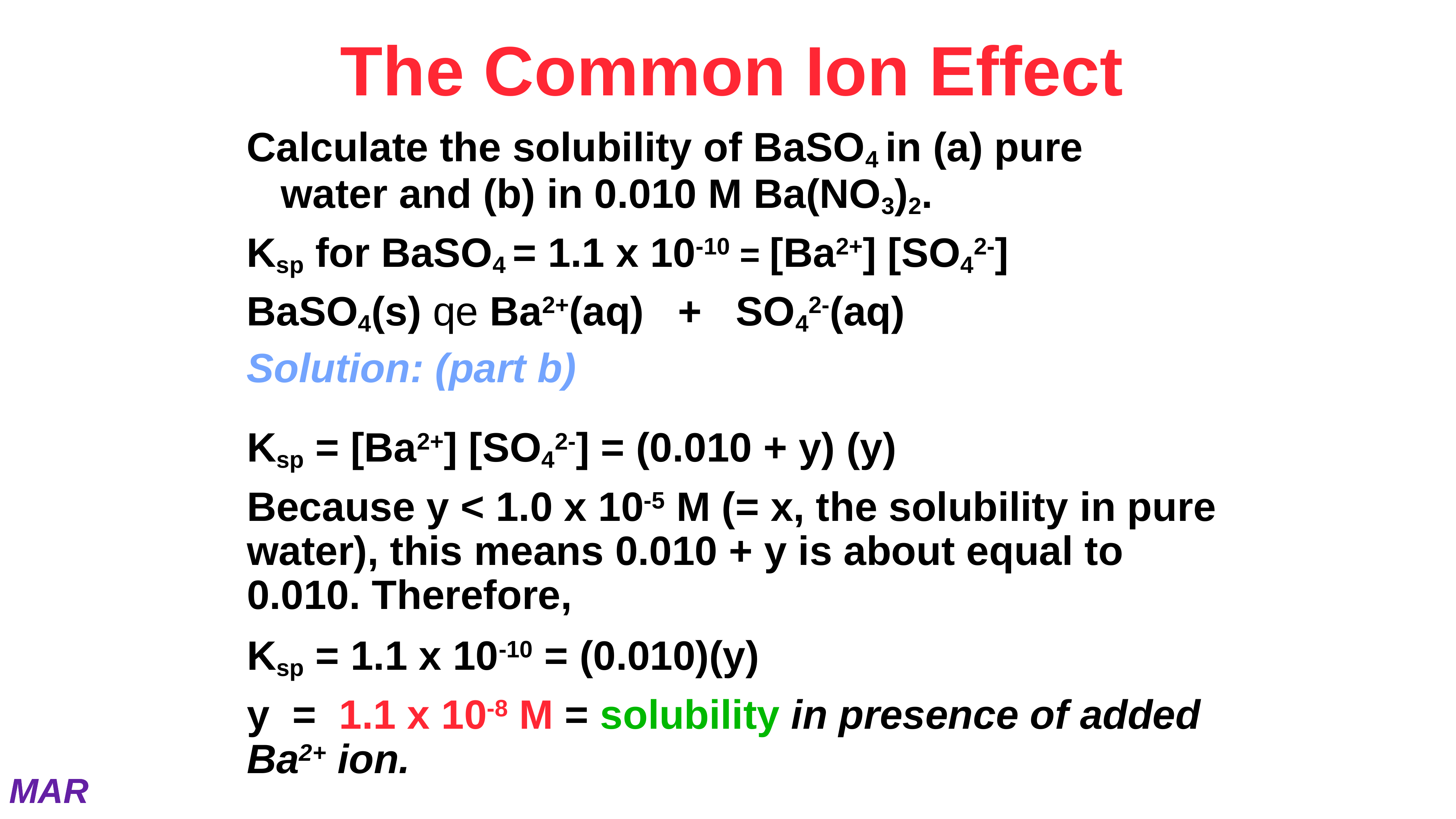

# The Common Ion Effect
Calculate the solubility of BaSO4 in (a) pure water and (b) in 0.010 M Ba(NO3)2.
Ksp for BaSO4 = 1.1 x 10-10 = [Ba2+] [SO42-]
BaSO4(s) qe Ba2+(aq)   +   SO42-(aq)
Solution: (part b)
Ksp = [Ba2+] [SO42-] = (0.010 + y) (y)
Because y < 1.0 x 10-5 M (= x, the solubility in pure water), this means 0.010 + y is about equal to 0.010. Therefore,
Ksp = 1.1 x 10-10 = (0.010)(y)
y  =  1.1 x 10-8 M = solubility in presence of added Ba2+ ion.
MAR